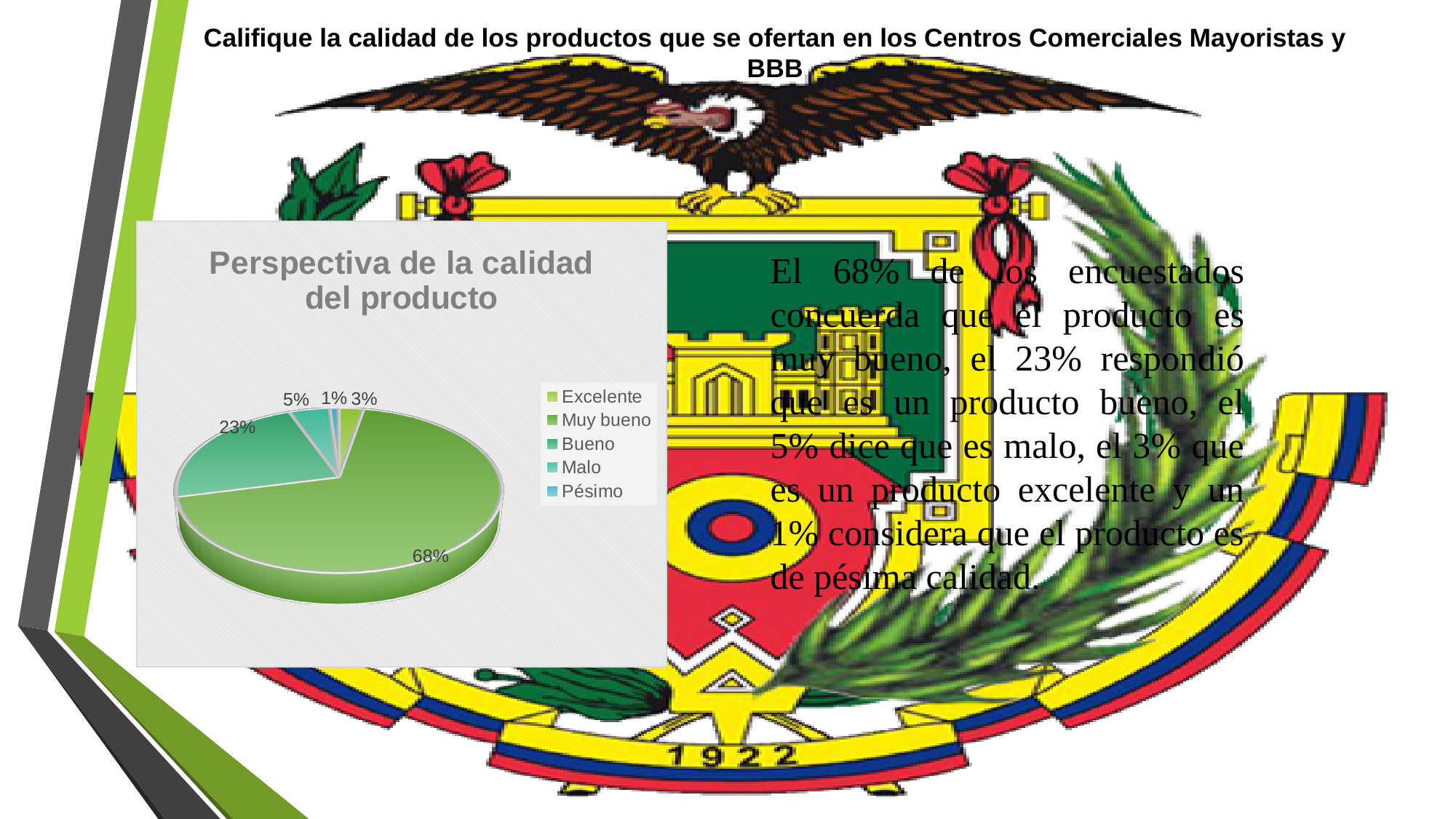

# Califique la calidad de los productos que se ofertan en los Centros Comerciales Mayoristas y BBB

[unsupported chart]

El 68% de los encuestados concuerda que el producto es muy bueno, el 23% respondió que es un producto bueno, el 5% dice que es malo, el 3% que es un producto excelente y un 1% considera que el producto es de pésima calidad.